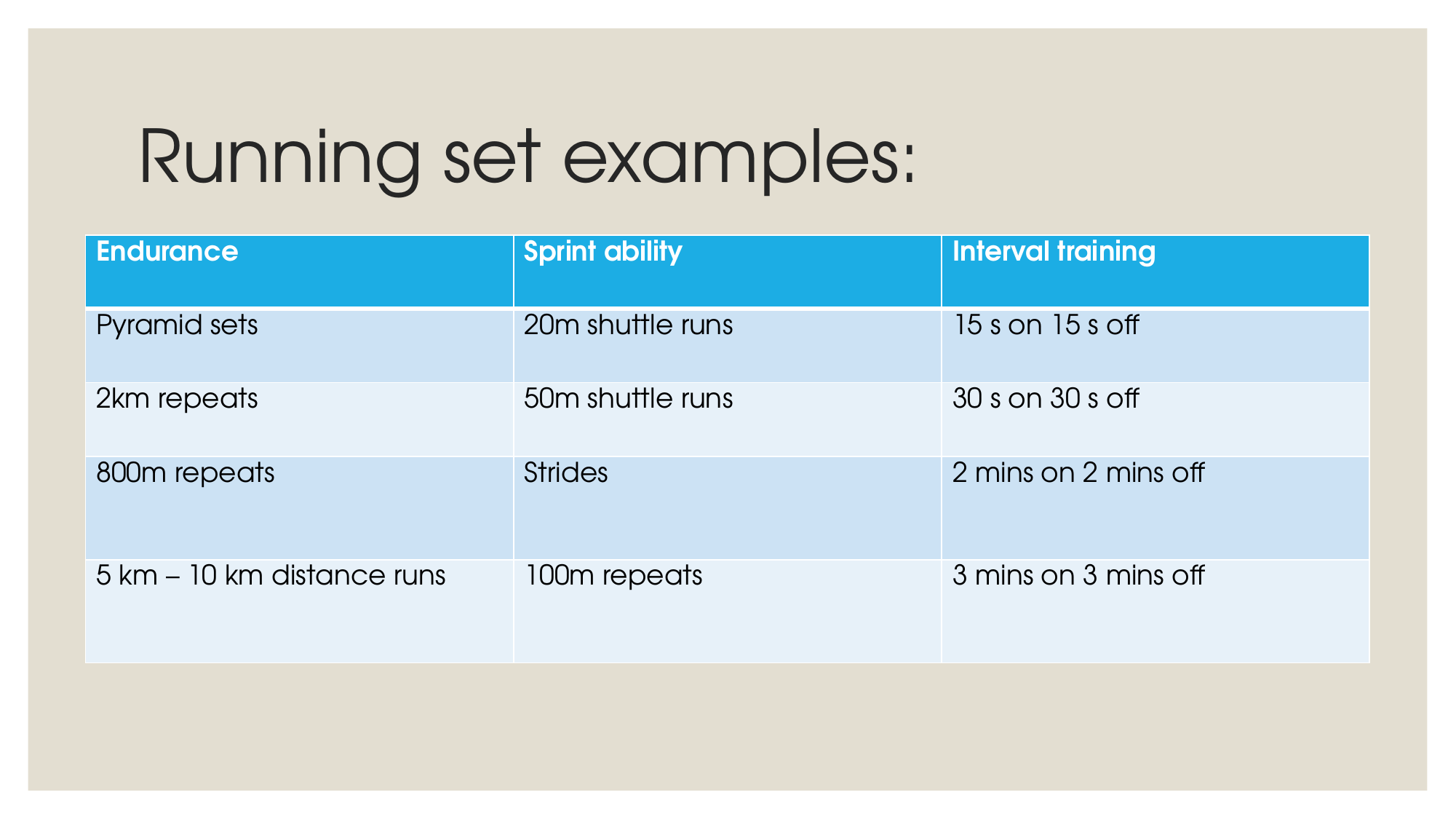

# Running set examples:
| Endurance | Sprint ability | Interval training |
| --- | --- | --- |
| Pyramid sets | 20m shuttle runs | 15 s on 15 s off |
| 2km repeats | 50m shuttle runs | 30 s on 30 s off |
| 800m repeats | Strides | 2 mins on 2 mins off |
| 5 km – 10 km distance runs | 100m repeats | 3 mins on 3 mins off |